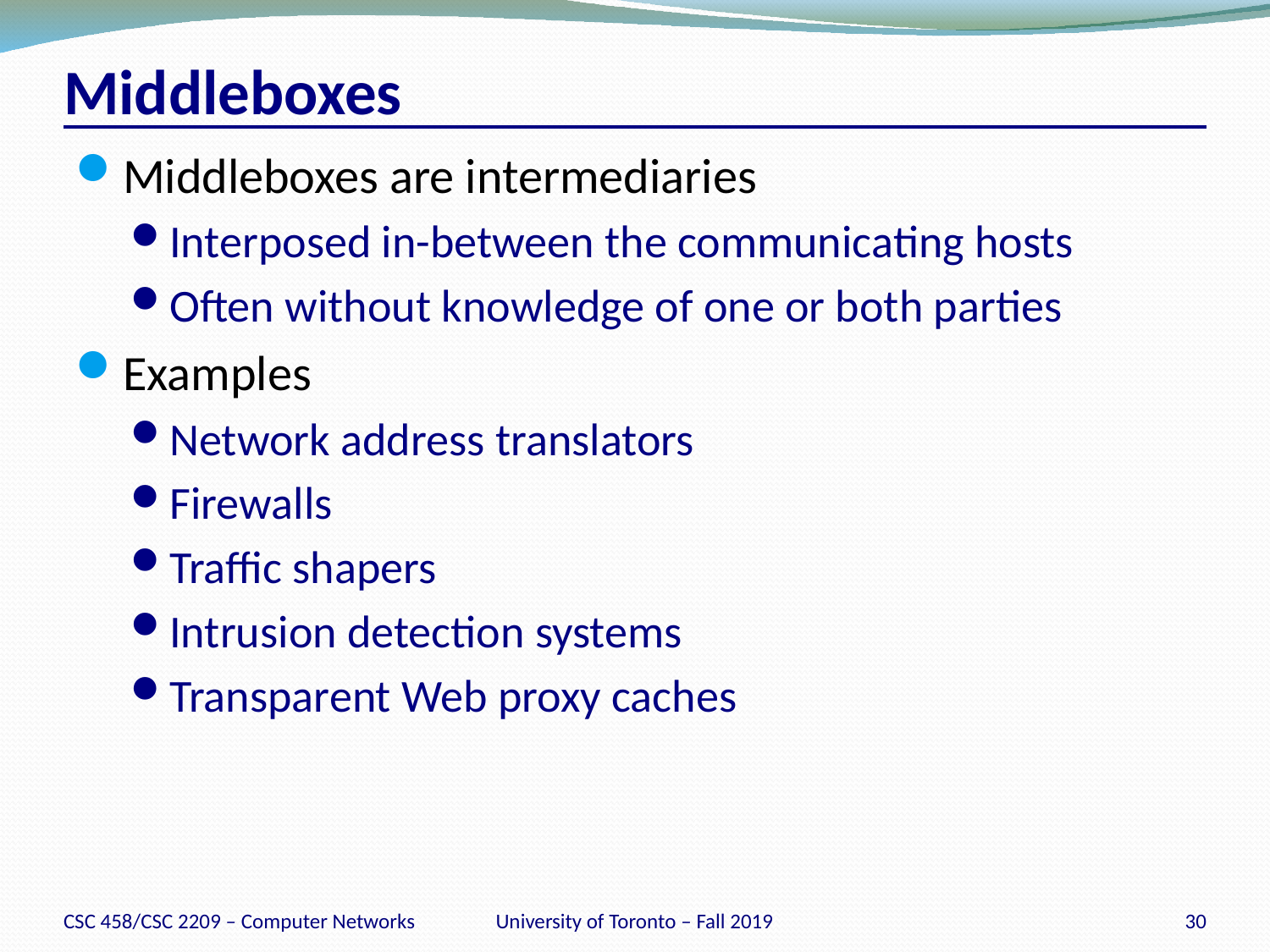

# Middleboxes
Middleboxes are intermediaries
Interposed in-between the communicating hosts
Often without knowledge of one or both parties
Examples
Network address translators
Firewalls
Traffic shapers
Intrusion detection systems
Transparent Web proxy caches
CSC 458/CSC 2209 – Computer Networks
University of Toronto – Fall 2019
30